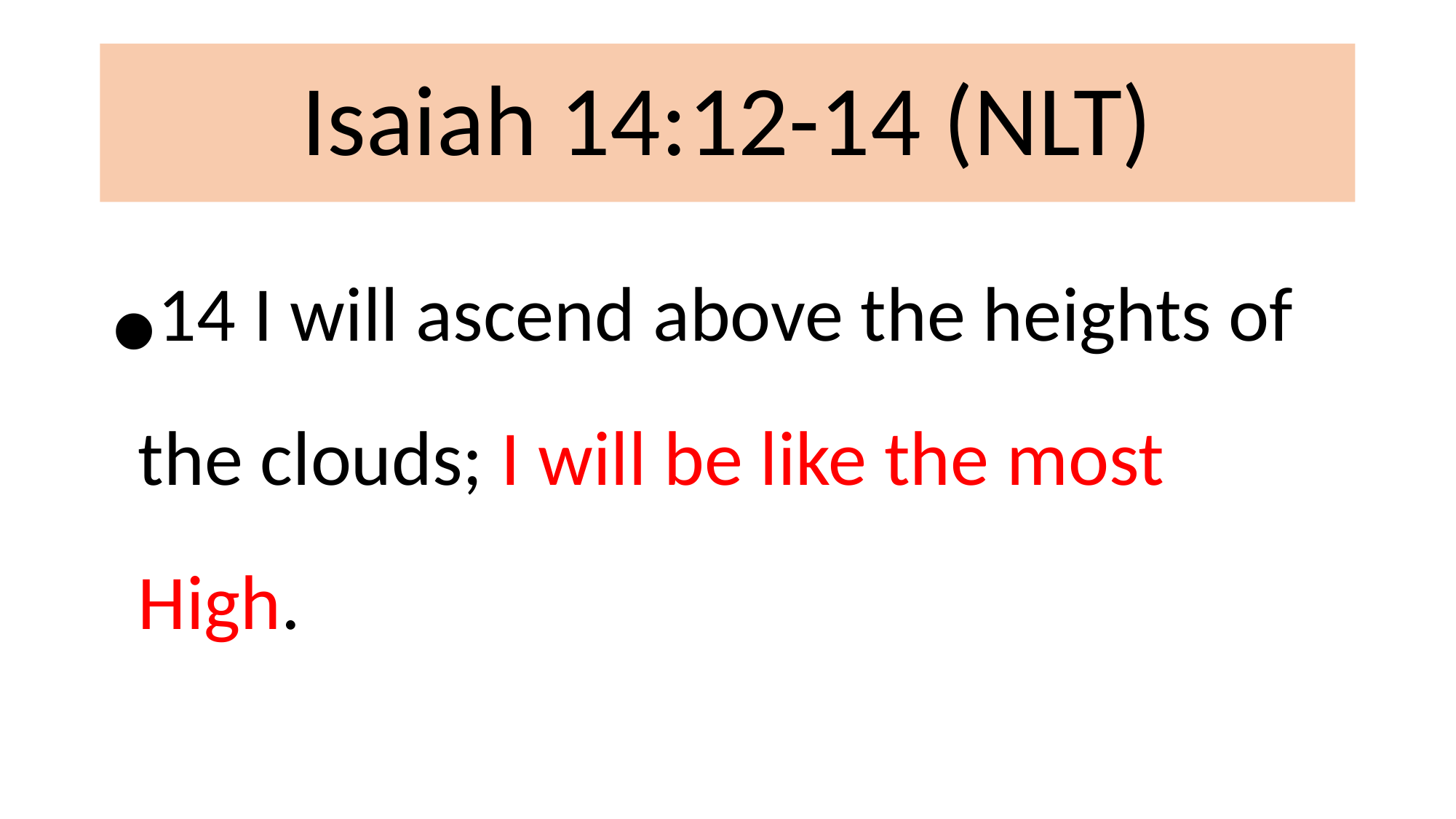

# Isaiah 14:12-14 (NLT)
14 I will ascend above the heights of the clouds; I will be like the most High.